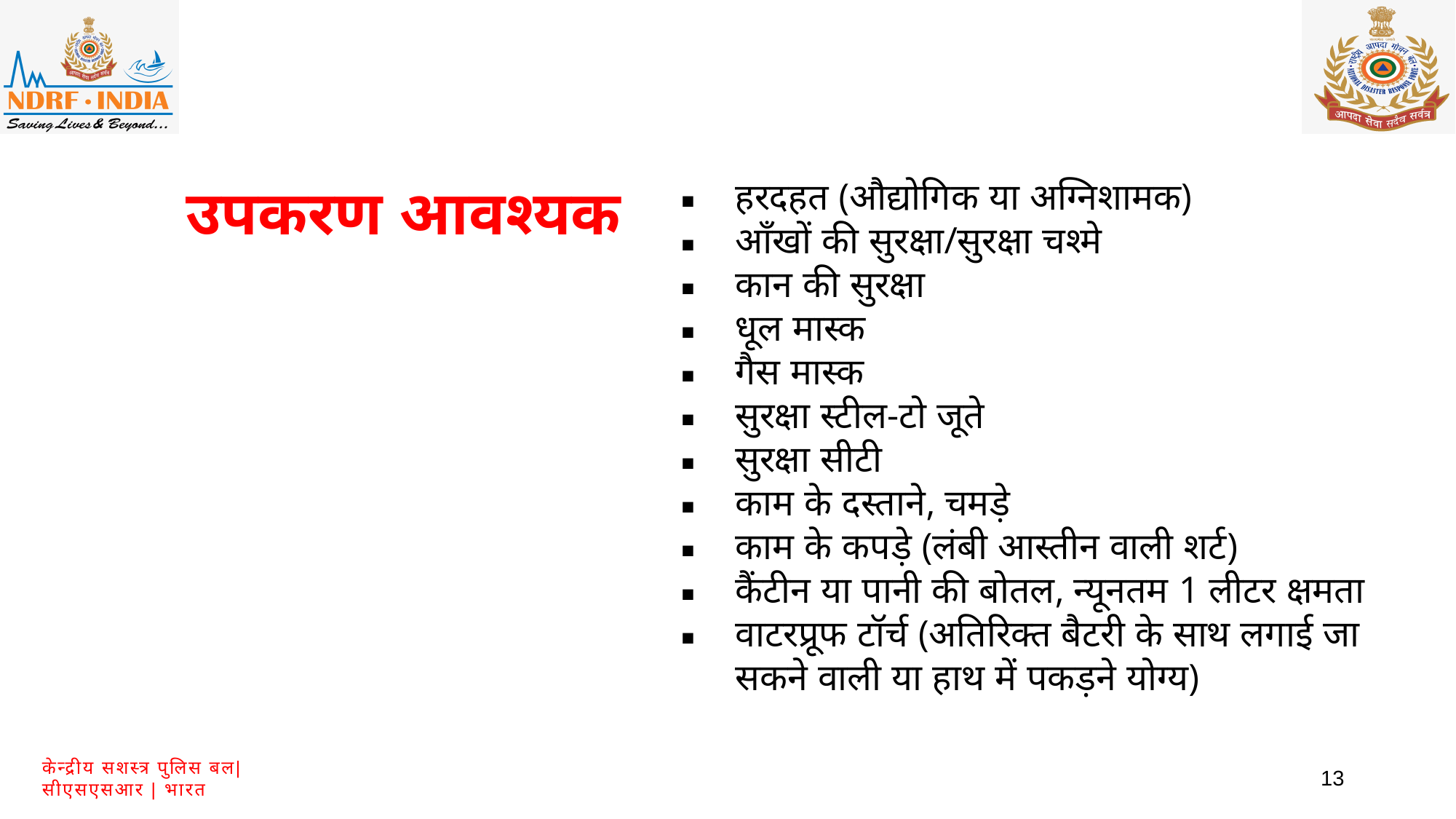

उपकरण आवश्यक
हरदहत (औद्योगिक या अग्निशामक)
आँखों की सुरक्षा/सुरक्षा चश्मे
कान की सुरक्षा
धूल मास्क
गैस मास्क
सुरक्षा स्टील-टो जूते
सुरक्षा सीटी
काम के दस्ताने, चमड़े
काम के कपड़े (लंबी आस्तीन वाली शर्ट)
कैंटीन या पानी की बोतल, न्यूनतम 1 लीटर क्षमता
वाटरप्रूफ टॉर्च (अतिरिक्त बैटरी के साथ लगाई जा सकने वाली या हाथ में पकड़ने योग्य)
13